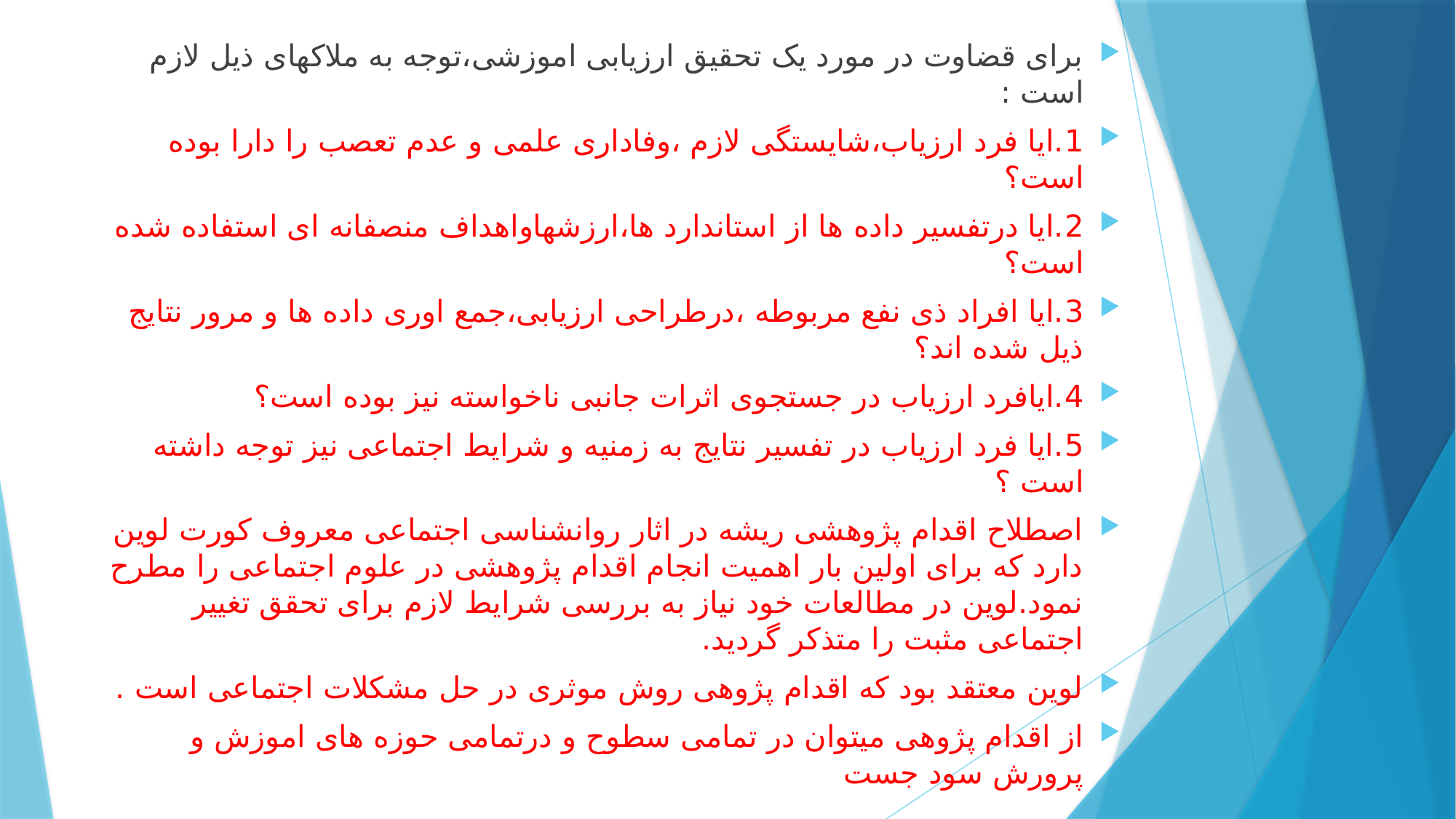

برای قضاوت در مورد یک تحقیق ارزیابی اموزشی،توجه به ملاکهای ذیل لازم است :
1.ایا فرد ارزیاب،شایستگی لازم ،وفاداری علمی و عدم تعصب را دارا بوده است؟
2.ایا درتفسیر داده ها از استاندارد ها،ارزشهاواهداف منصفانه ای استفاده شده است؟
3.ایا افراد ذی نفع مربوطه ،درطراحی ارزیابی،جمع اوری داده ها و مرور نتایج ذیل شده اند؟
4.ایافرد ارزیاب در جستجوی اثرات جانبی ناخواسته نیز بوده است؟
5.ایا فرد ارزیاب در تفسیر نتایج به زمنیه و شرایط اجتماعی نیز توجه داشته است ؟
اصطلاح اقدام پژوهشی ریشه در اثار روانشناسی اجتماعی معروف کورت لوین دارد که برای اولین بار اهمیت انجام اقدام پژوهشی در علوم اجتماعی را مطرح نمود.لوین در مطالعات خود نیاز به بررسی شرایط لازم برای تحقق تغییر اجتماعی مثبت را متذکر گردید.
لوین معتقد بود که اقدام پژوهی روش موثری در حل مشکلات اجتماعی است .
از اقدام پژوهی میتوان در تمامی سطوح و درتمامی حوزه های اموزش و پرورش سود جست